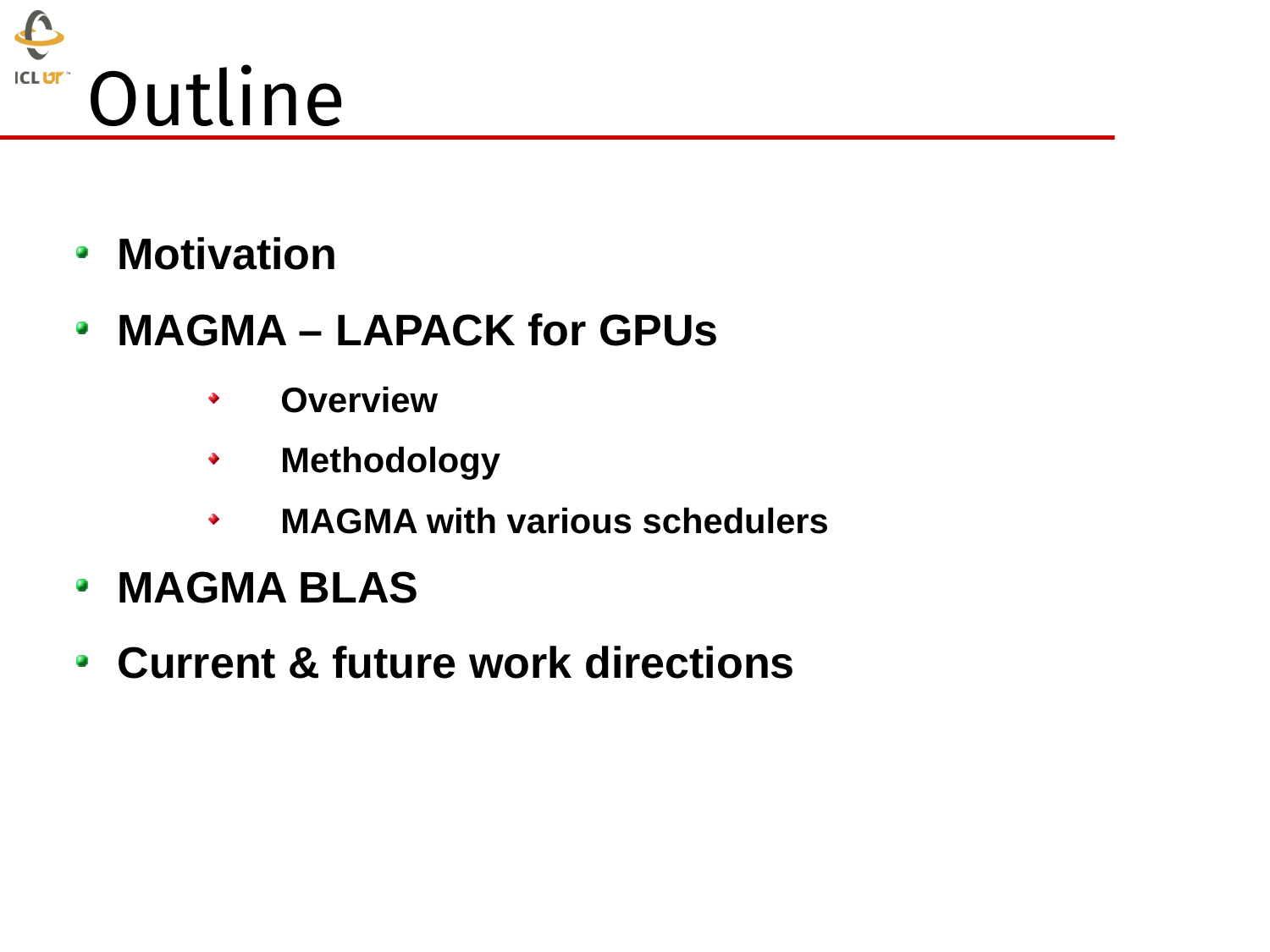

# Outline
Motivation
MAGMA – LAPACK for GPUs
Overview
Methodology
MAGMA with various schedulers
MAGMA BLAS
Current & future work directions